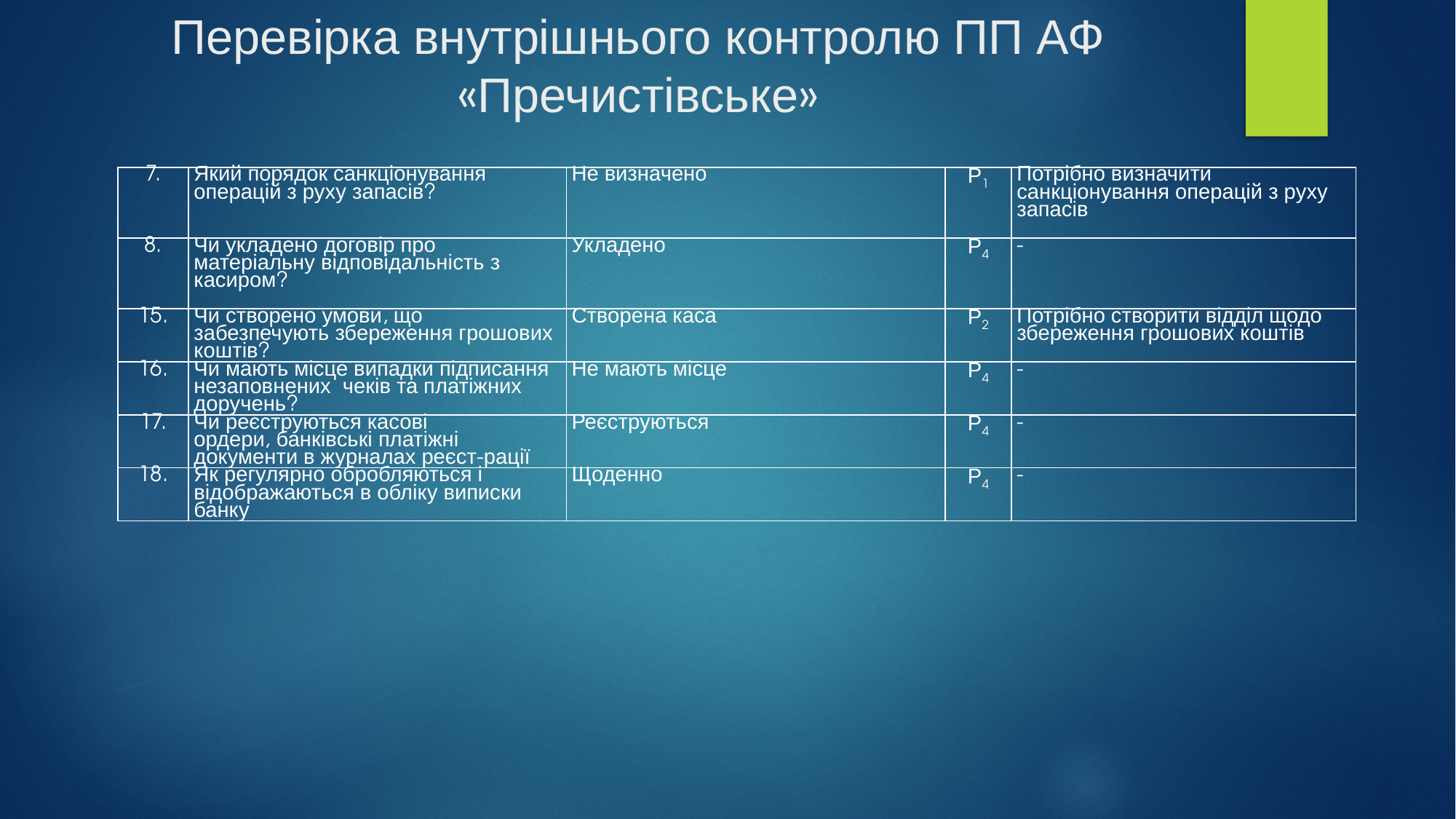

# Перевірка внутрішнього контролю ПП АФ «Пречистівське»
| 7. | Який порядок санкціонування операцій з руху запасів? | Не визначено | Р1 | Потрібно визначити санкціонування операцій з руху запасів |
| --- | --- | --- | --- | --- |
| 8. | Чи укладено договір про матеріальну відповідальність з касиром? | Укладено | Р4 | - |
| 15. | Чи створено умови, що забезпечують збереження грошових коштів? | Створена каса | Р2 | Потрібно створити відділ щодо збереження грошових коштів |
| 16. | Чи мають місце випадки підписання незаповнених чеків та платіжних доручень? | Не мають місце | Р4 | - |
| 17. | Чи реєструються касові ордери, банківські платіжні документи в журналах реєст-рації | Реєструються | Р4 | - |
| 18. | Як регулярно обробляються і відображаються в обліку виписки банку | Щоденно | Р4 | - |